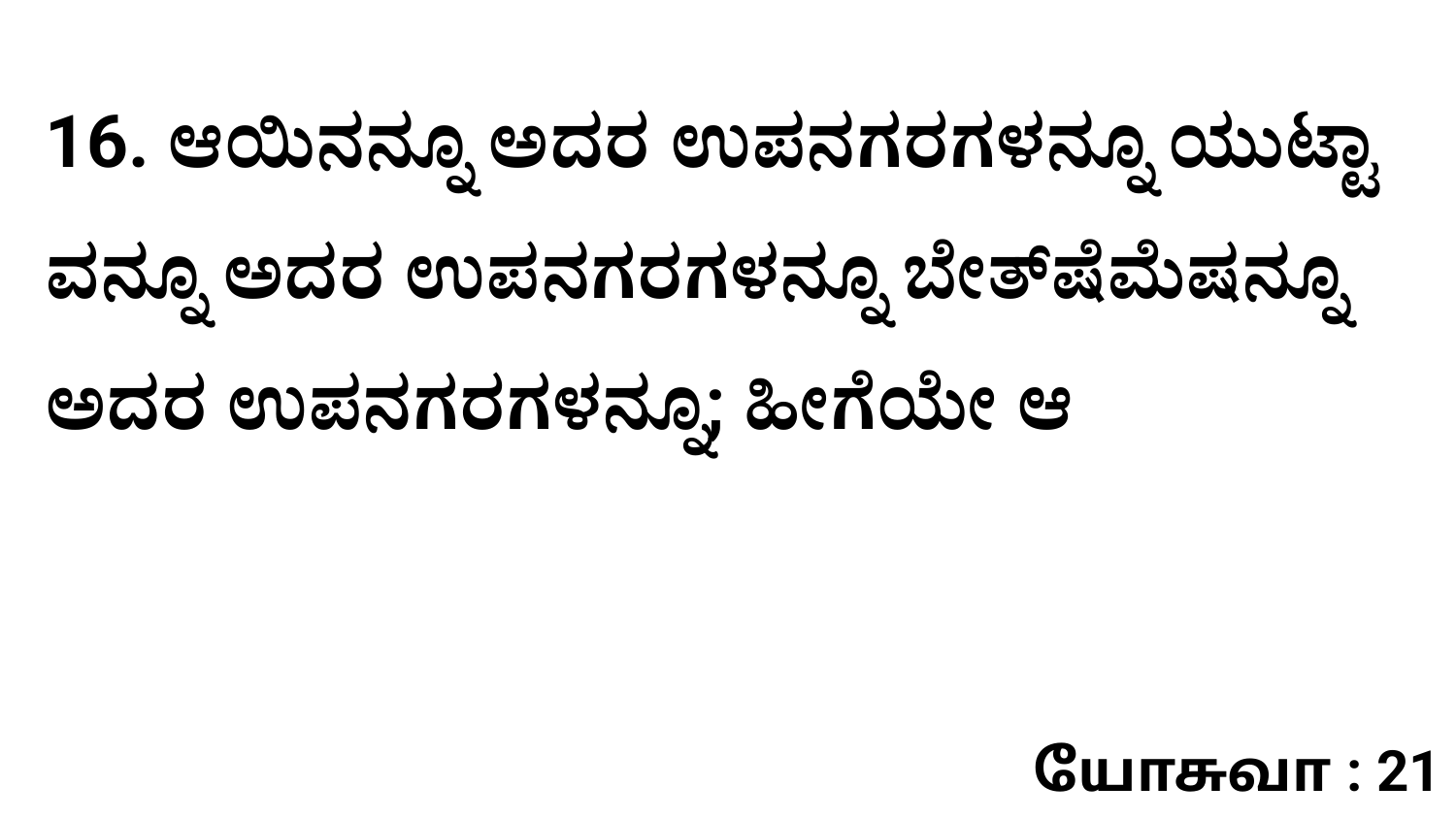

16. ಆಯಿನನ್ನೂ ಅದರ ಉಪನಗರಗಳನ್ನೂ ಯುಟ್ಟಾ ವನ್ನೂ ಅದರ ಉಪನಗರಗಳನ್ನೂ ಬೇತ್‌ಷೆಮೆಷನ್ನೂ ಅದರ ಉಪನಗರಗಳನ್ನೂ; ಹೀಗೆಯೇ ಆ
யோசுவா : 21